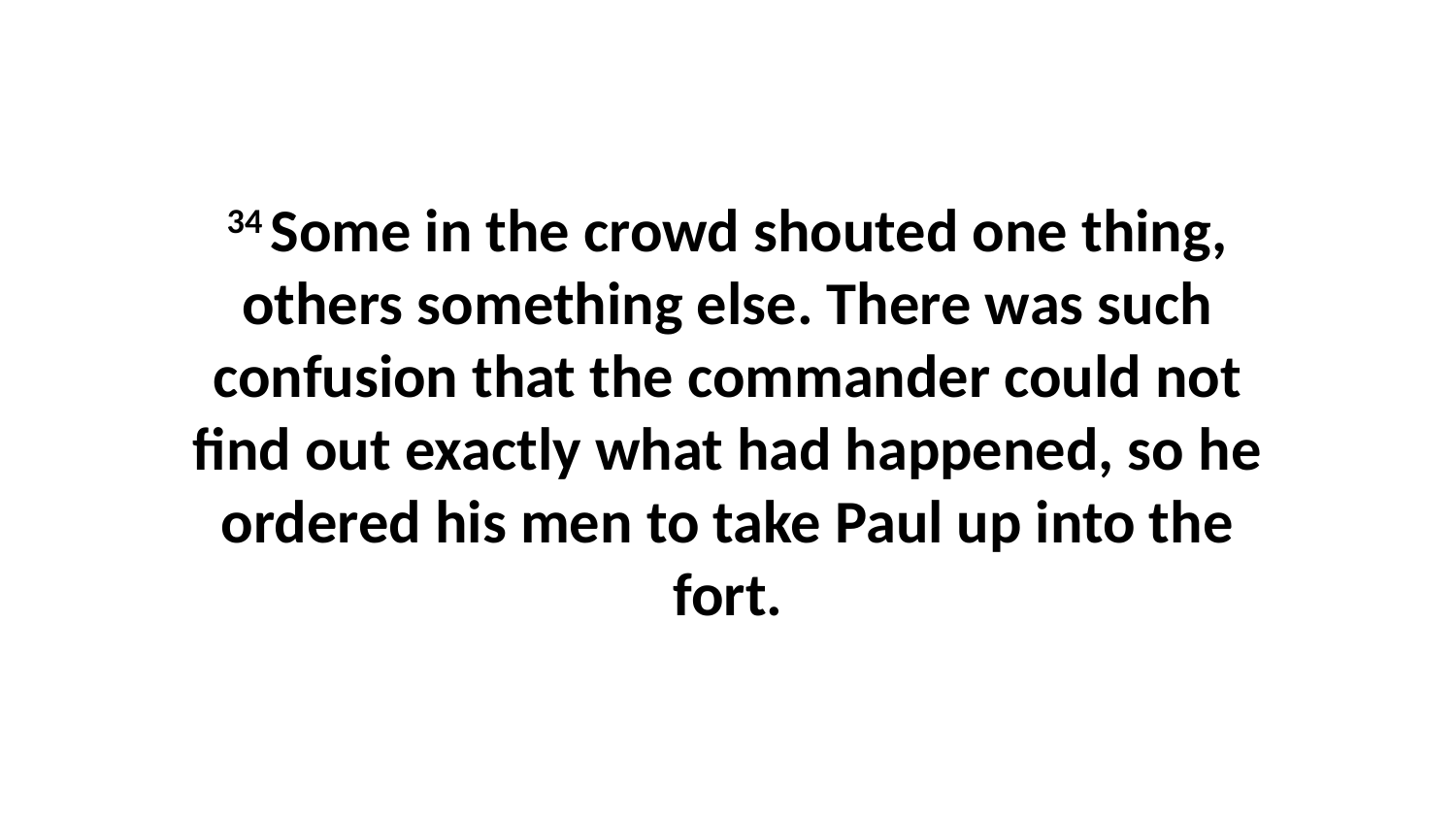

34 Some in the crowd shouted one thing, others something else. There was such confusion that the commander could not find out exactly what had happened, so he ordered his men to take Paul up into the fort.